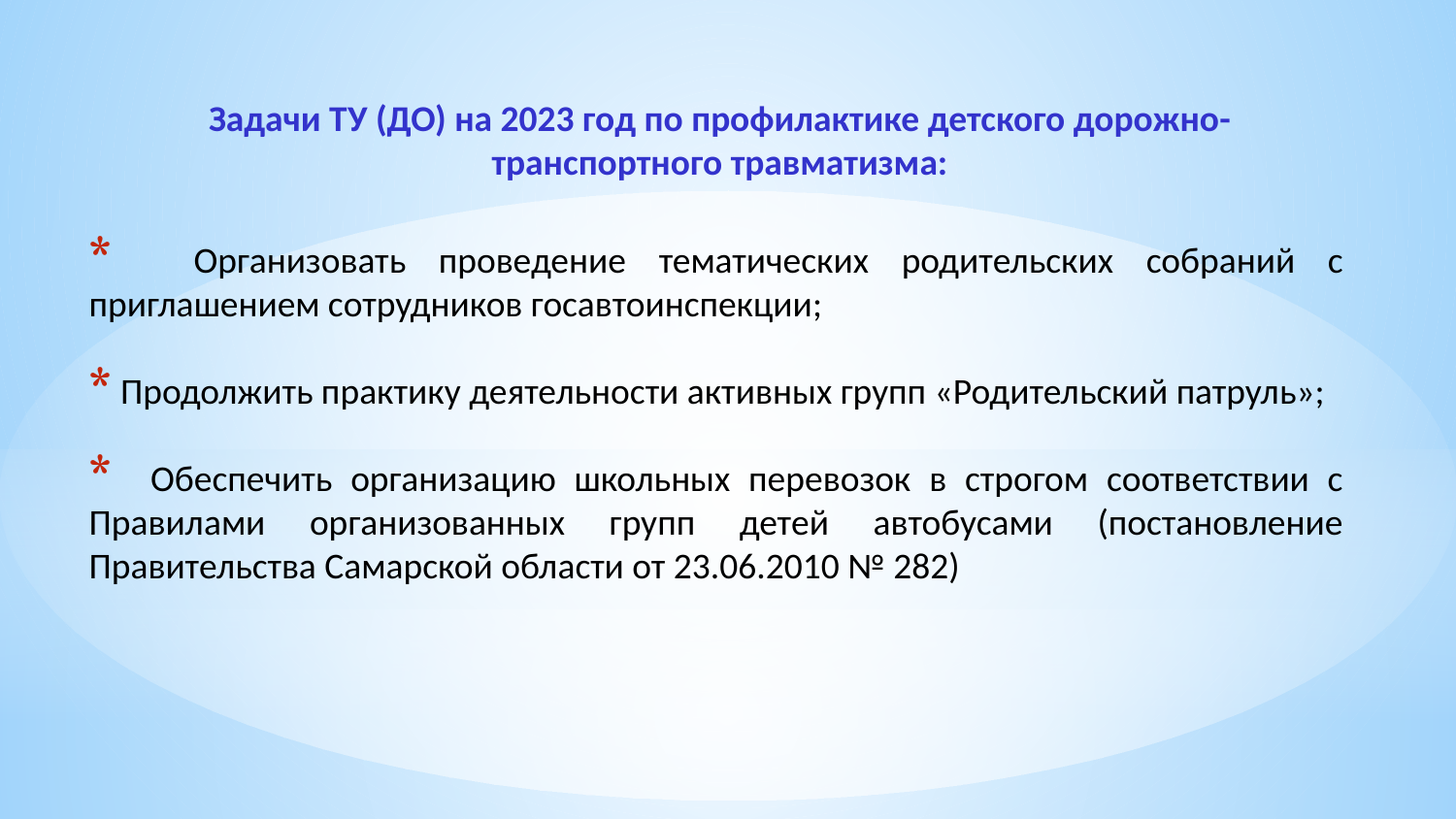

Задачи ТУ (ДО) на 2023 год по профилактике детского дорожно-транспортного травматизма:

   Организовать проведение тематических родительских собраний с приглашением сотрудников госавтоинспекции;

   Продолжить практику деятельности активных групп «Родительский патруль»;

   Обеспечить организацию школьных перевозок в строгом соответствии с Правилами организованных групп детей автобусами (постановление Правительства Самарской области от 23.06.2010 № 282)